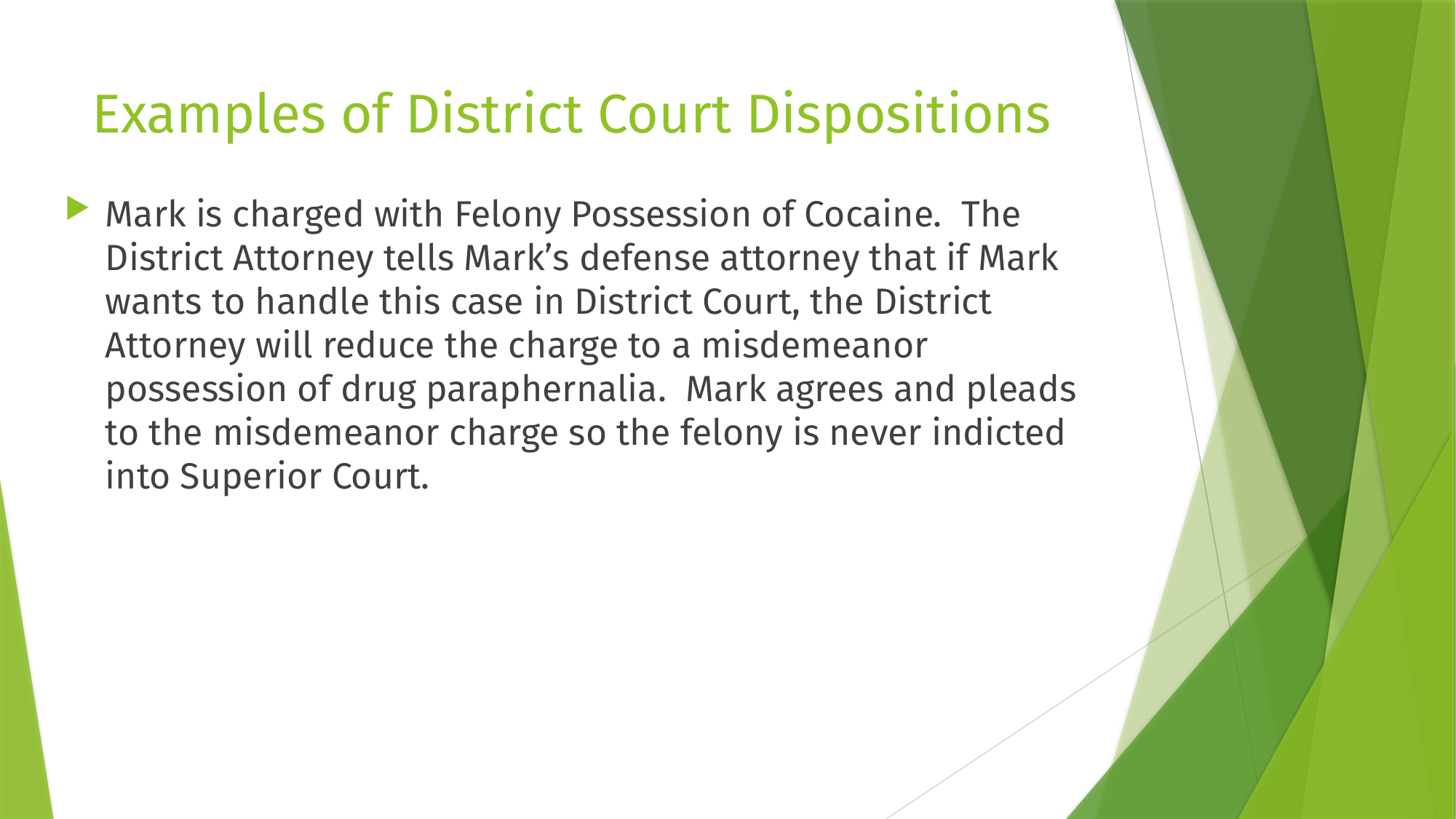

# Examples of District Court Dispositions
Mark is charged with Felony Possession of Cocaine.  The District Attorney tells Mark’s defense attorney that if Mark wants to handle this case in District Court, the District Attorney will reduce the charge to a misdemeanor possession of drug paraphernalia.  Mark agrees and pleads to the misdemeanor charge so the felony is never indicted into Superior Court.